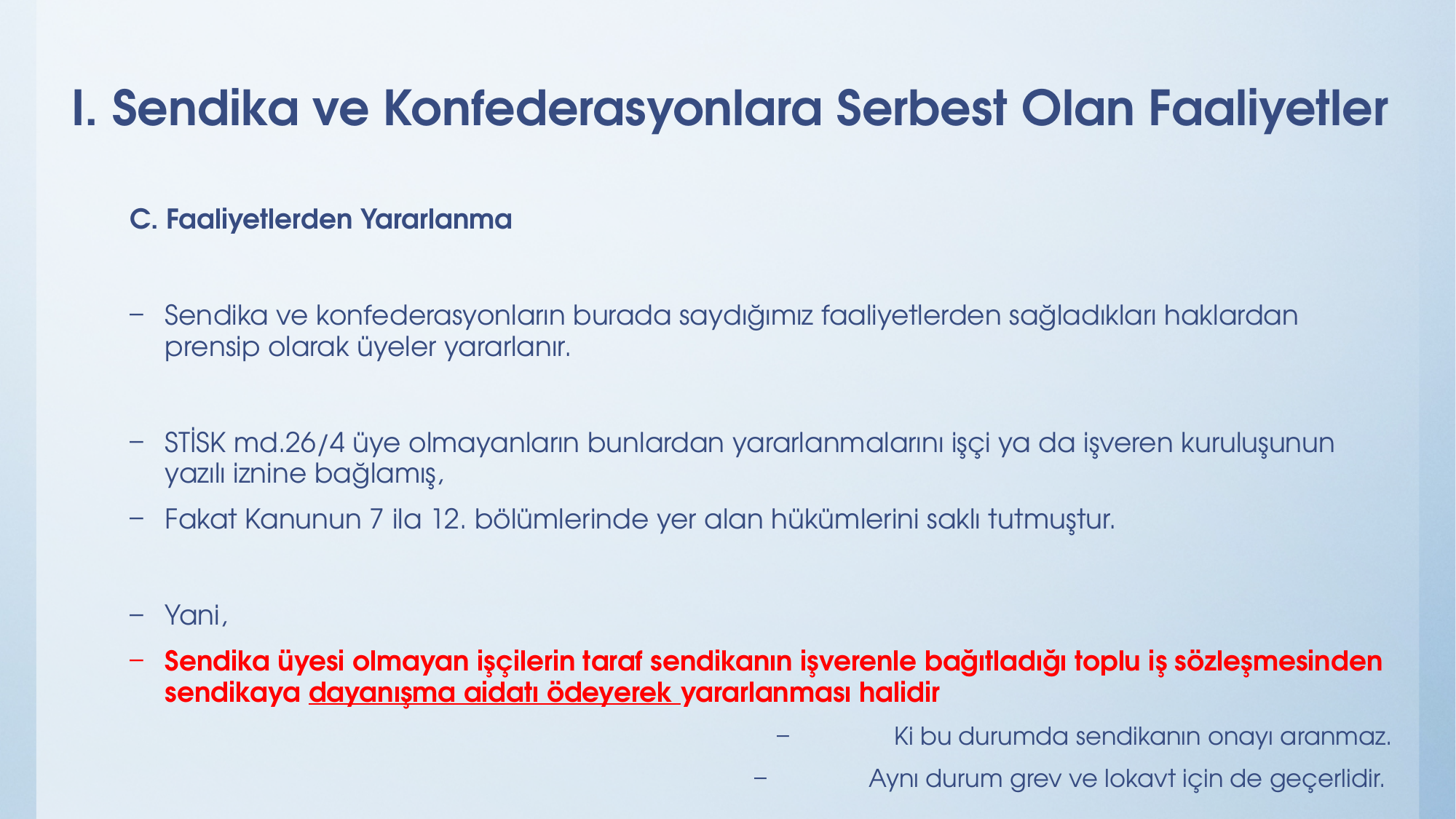

# I. Sendika ve Konfederasyonlara Serbest Olan Faaliyetler

C. Faaliyetlerden Yararlanma

Sendika ve konfederasyonların burada saydığımız faaliyetlerden sağladıkları haklardan prensip olarak üyeler yararlanır.

STİSK md.26/4 üye olmayanların bunlardan yararlanmalarını işçi ya da işveren kuruluşunun yazılı iznine bağlamış,
Fakat Kanunun 7 ila 12. bölümlerinde yer alan hükümlerini saklı tutmuştur.

Yani,
Sendika üyesi olmayan işçilerin taraf sendikanın işverenle bağıtladığı toplu iş sözleşmesinden sendikaya dayanışma aidatı ödeyerek yararlanması halidir
Ki bu durumda sendikanın onayı aranmaz.
Aynı durum grev ve lokavt için de geçerlidir.